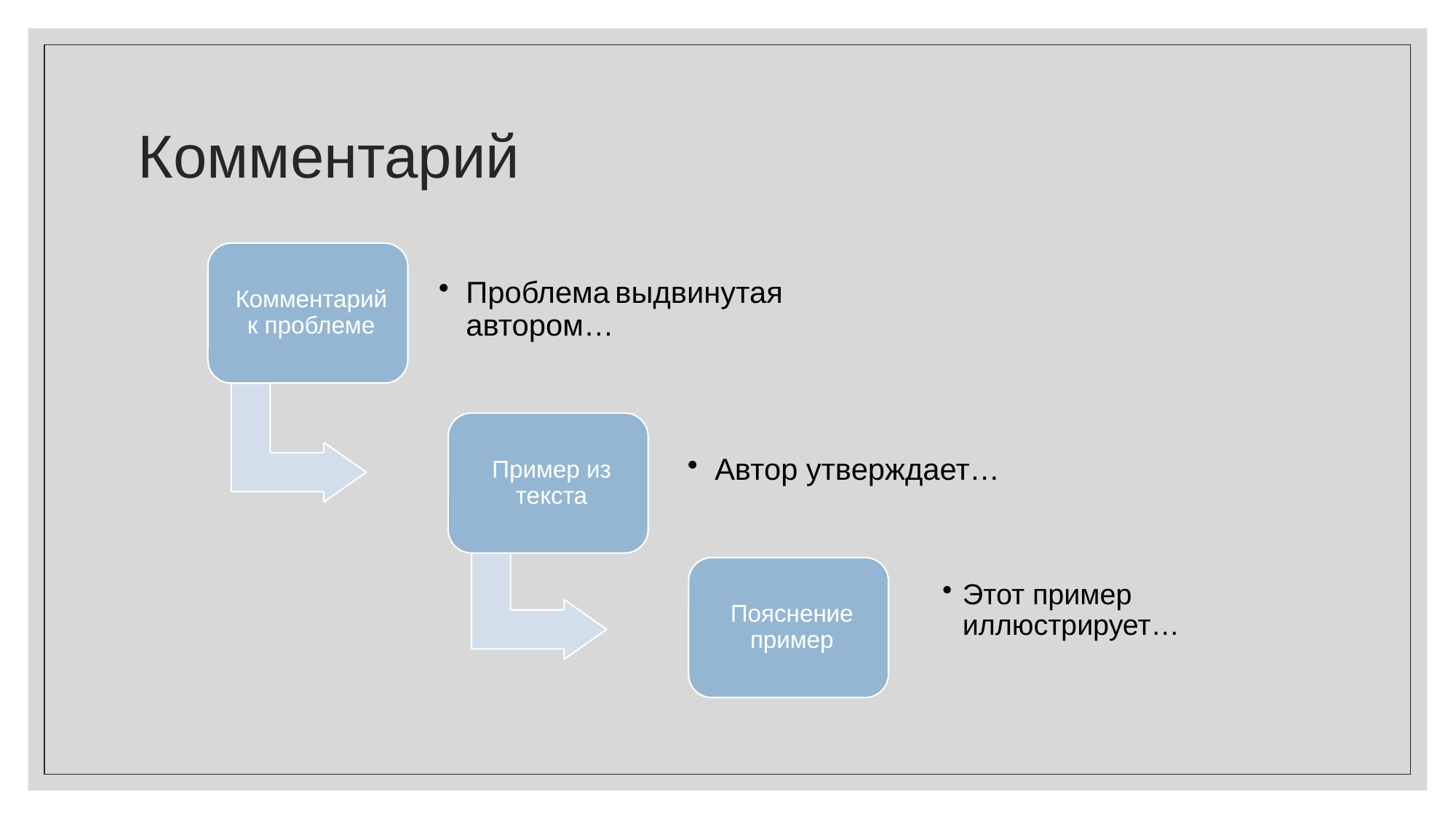

# Комментарий
Комментарий к проблеме
Проблема выдвинутая автором…
Пример из текста
Автор утверждает…
Пояснение пример
Этот пример иллюстрирует…